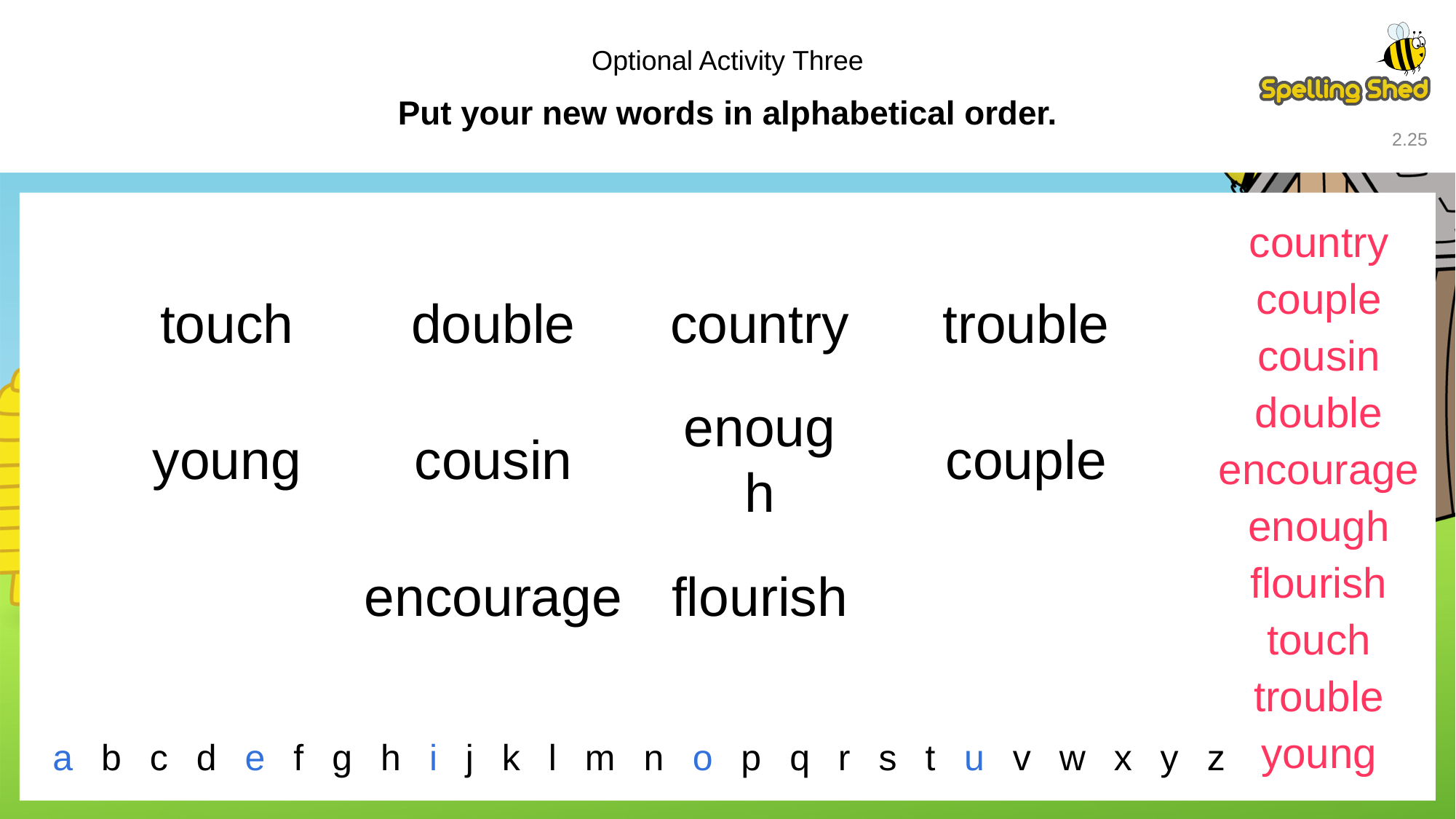

Optional Activity Three
Put your new words in alphabetical order.
2.25
country
couple
touch
double
country
trouble
cousin
double
young
cousin
enough
couple
encourage
enough
encourage
flourish
flourish
touch
trouble
young
a b c d e f g h i j k l m n o p q r s t u v w x y z